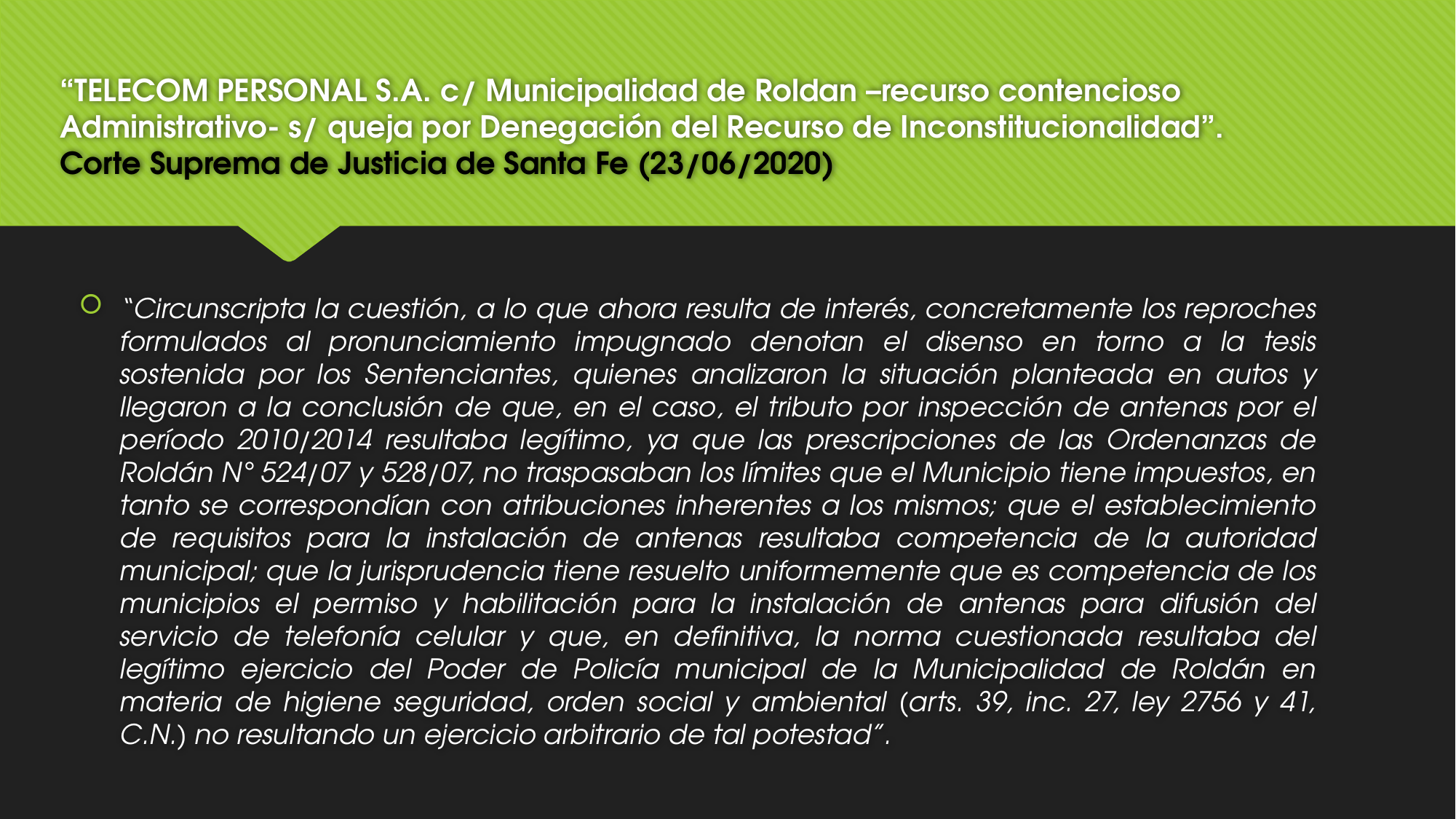

# “TELECOM PERSONAL S.A. c/ Municipalidad de Roldan –recurso contencioso Administrativo- s/ queja por Denegación del Recurso de Inconstitucionalidad”. Corte Suprema de Justicia de Santa Fe (23/06/2020)
“Circunscripta la cuestión, a lo que ahora resulta de interés, concretamente los reproches formulados al pronunciamiento impugnado denotan el disenso en torno a la tesis sostenida por los Sentenciantes, quienes analizaron la situación planteada en autos y llegaron a la conclusión de que, en el caso, el tributo por inspección de antenas por el período 2010/2014 resultaba legítimo, ya que las prescripciones de las Ordenanzas de Roldán N° 524/07 y 528/07, no traspasaban los límites que el Municipio tiene impuestos, en tanto se correspondían con atribuciones inherentes a los mismos; que el establecimiento de requisitos para la instalación de antenas resultaba competencia de la autoridad municipal; que la jurisprudencia tiene resuelto uniformemente que es competencia de los municipios el permiso y habilitación para la instalación de antenas para difusión del servicio de telefonía celular y que, en definitiva, la norma cuestionada resultaba del legítimo ejercicio del Poder de Policía municipal de la Municipalidad de Roldán en materia de higiene seguridad, orden social y ambiental (arts. 39, inc. 27, ley 2756 y 41, C.N.) no resultando un ejercicio arbitrario de tal potestad”.